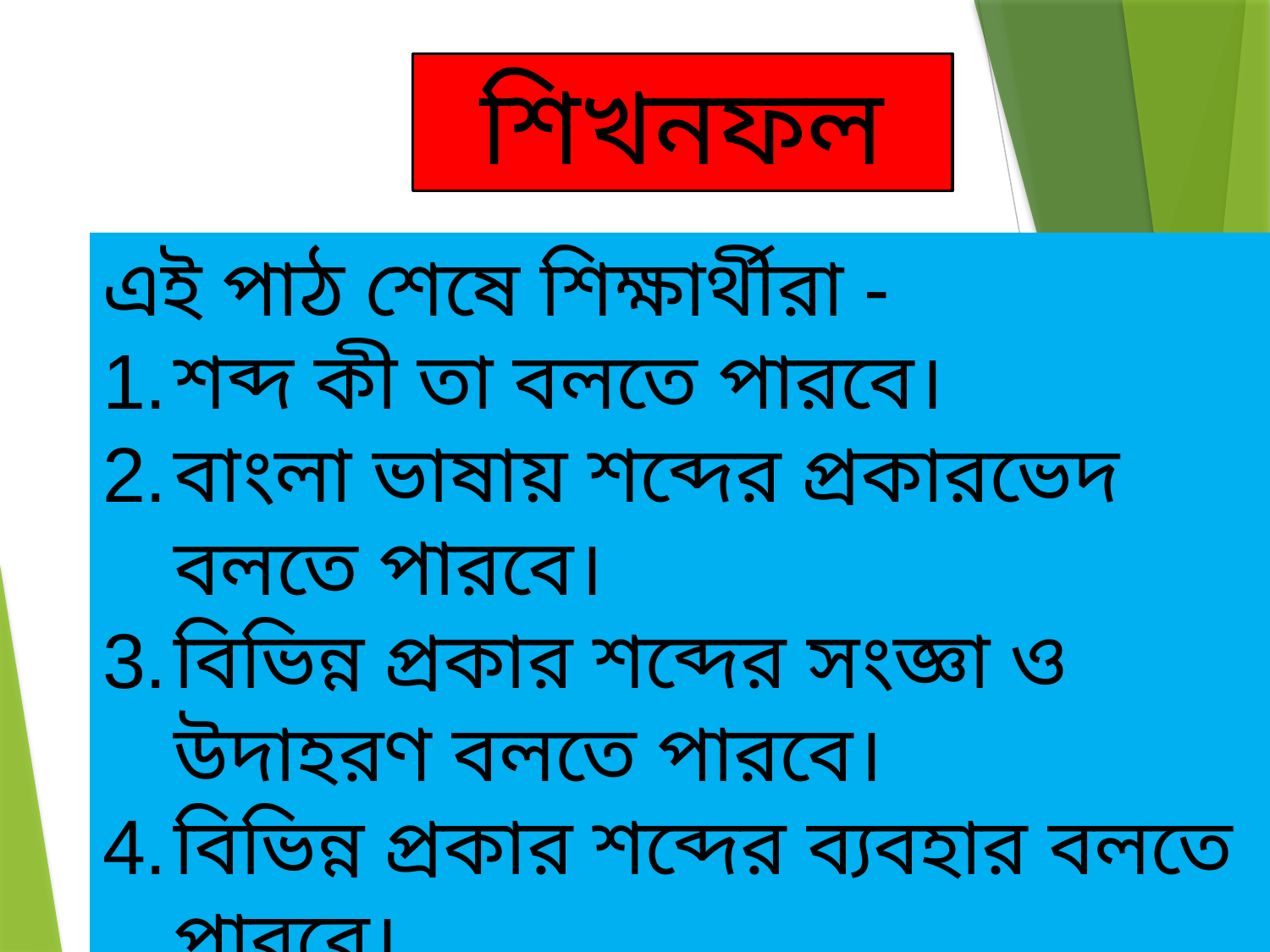

শিখনফল
এই পাঠ শেষে শিক্ষার্থীরা -
শব্দ কী তা বলতে পারবে।
বাংলা ভাষায় শব্দের প্রকারভেদ বলতে পারবে।
বিভিন্ন প্রকার শব্দের সংজ্ঞা ও উদাহরণ বলতে পারবে।
বিভিন্ন প্রকার শব্দের ব্যবহার বলতে পারবে।